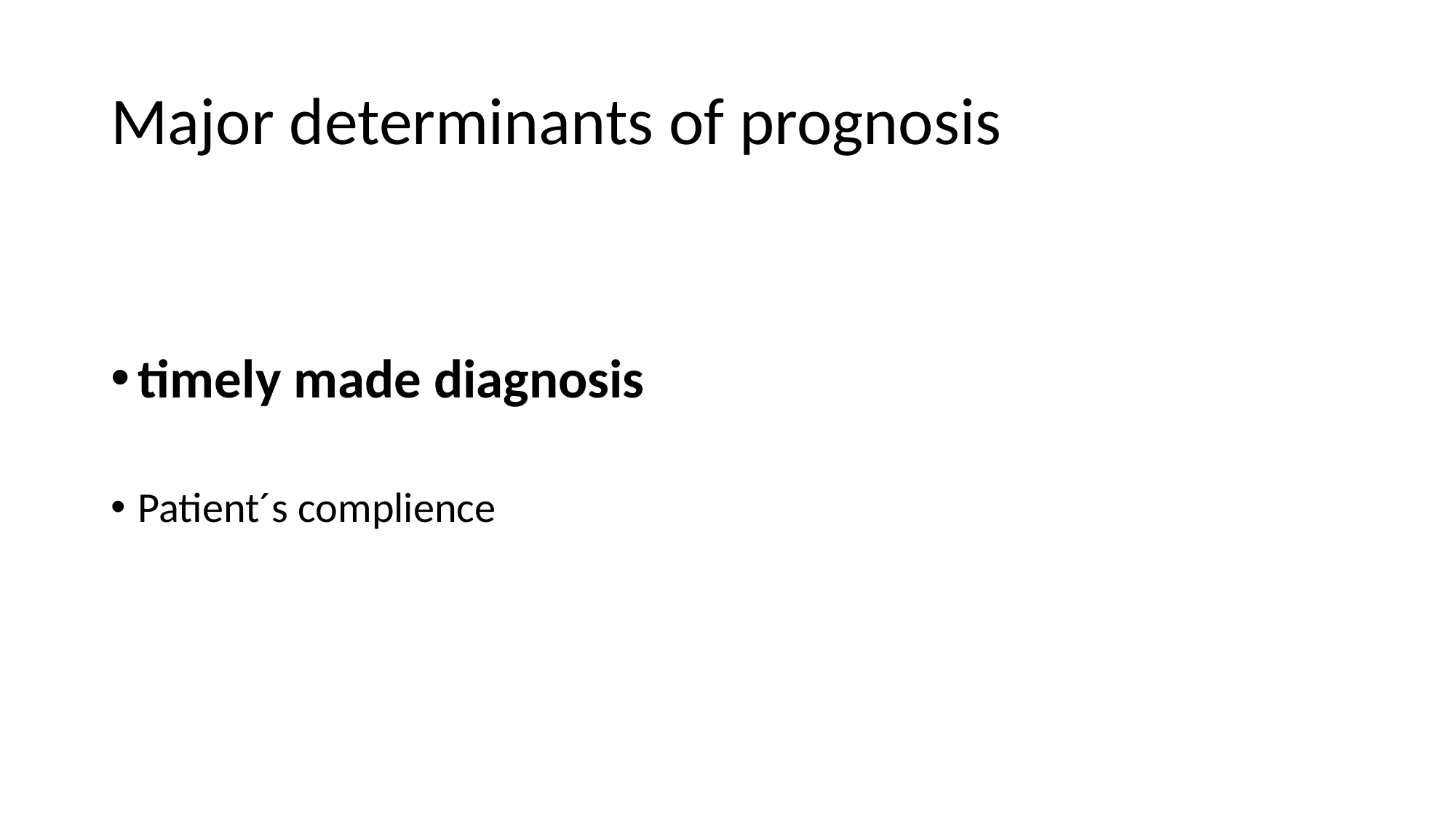

# Major determinants of prognosis

timely made diagnosis

Patient´s complience